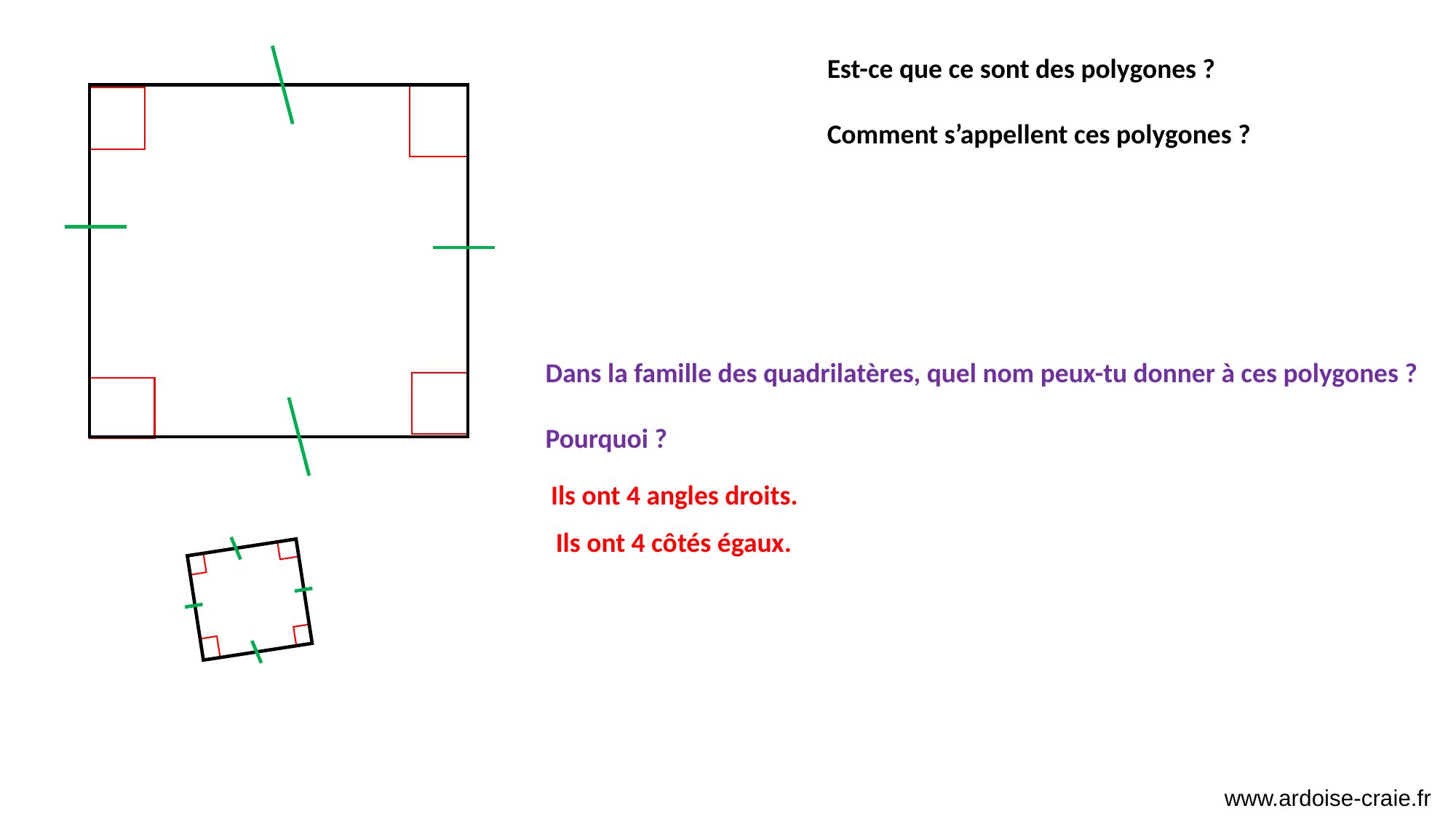

Est-ce que ce sont des polygones ?
Comment s’appellent ces polygones ?

Dans la famille des quadrilatères, quel nom peux-tu donner à ces polygones ?
Pourquoi ?
Ils ont 4 angles droits.
Ils ont 4 côtés égaux.

www.ardoise-craie.fr